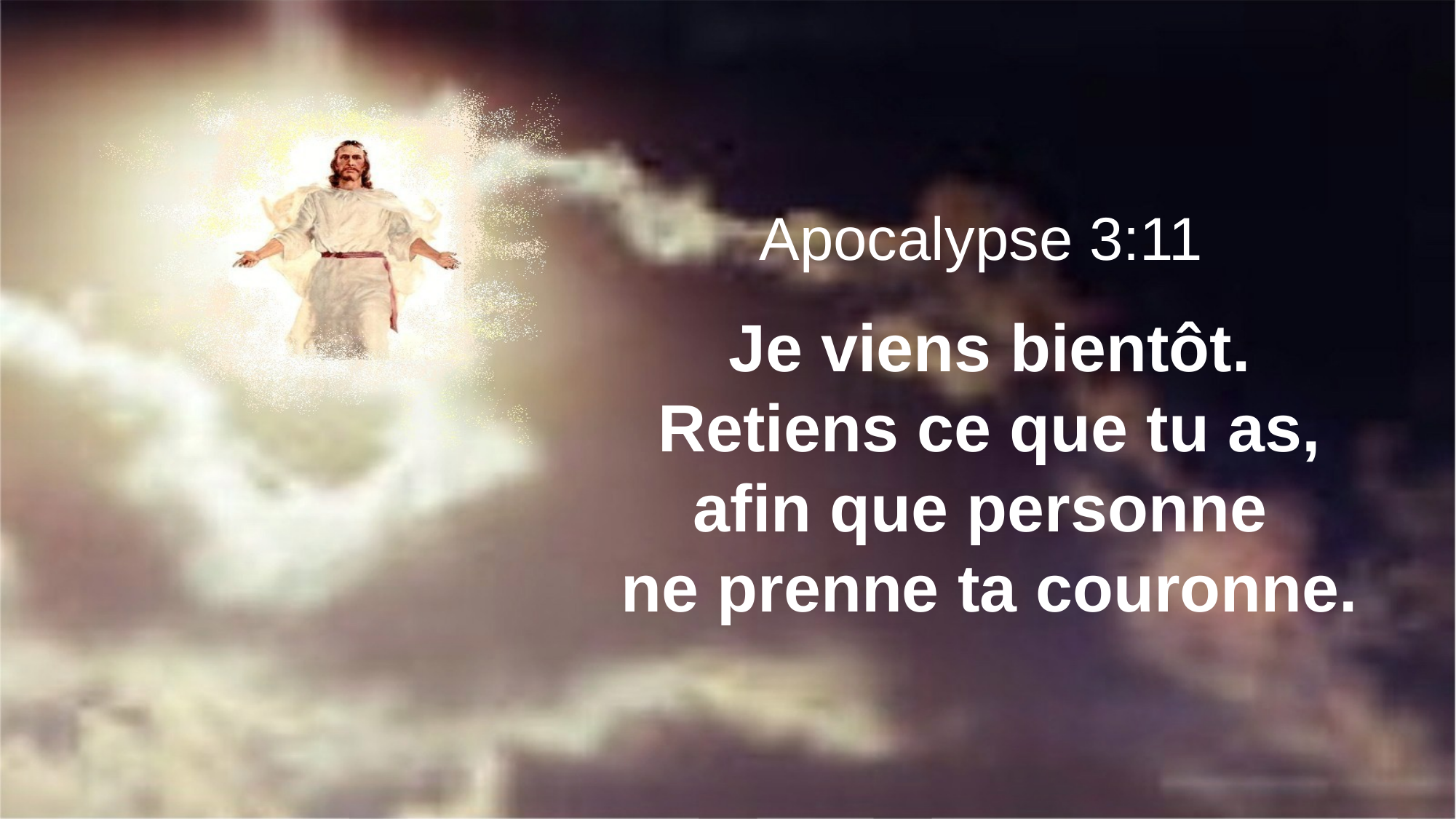

Apocalypse 3:11

Je viens bientôt. Retiens ce que tu as, afin que personne
ne prenne ta couronne.